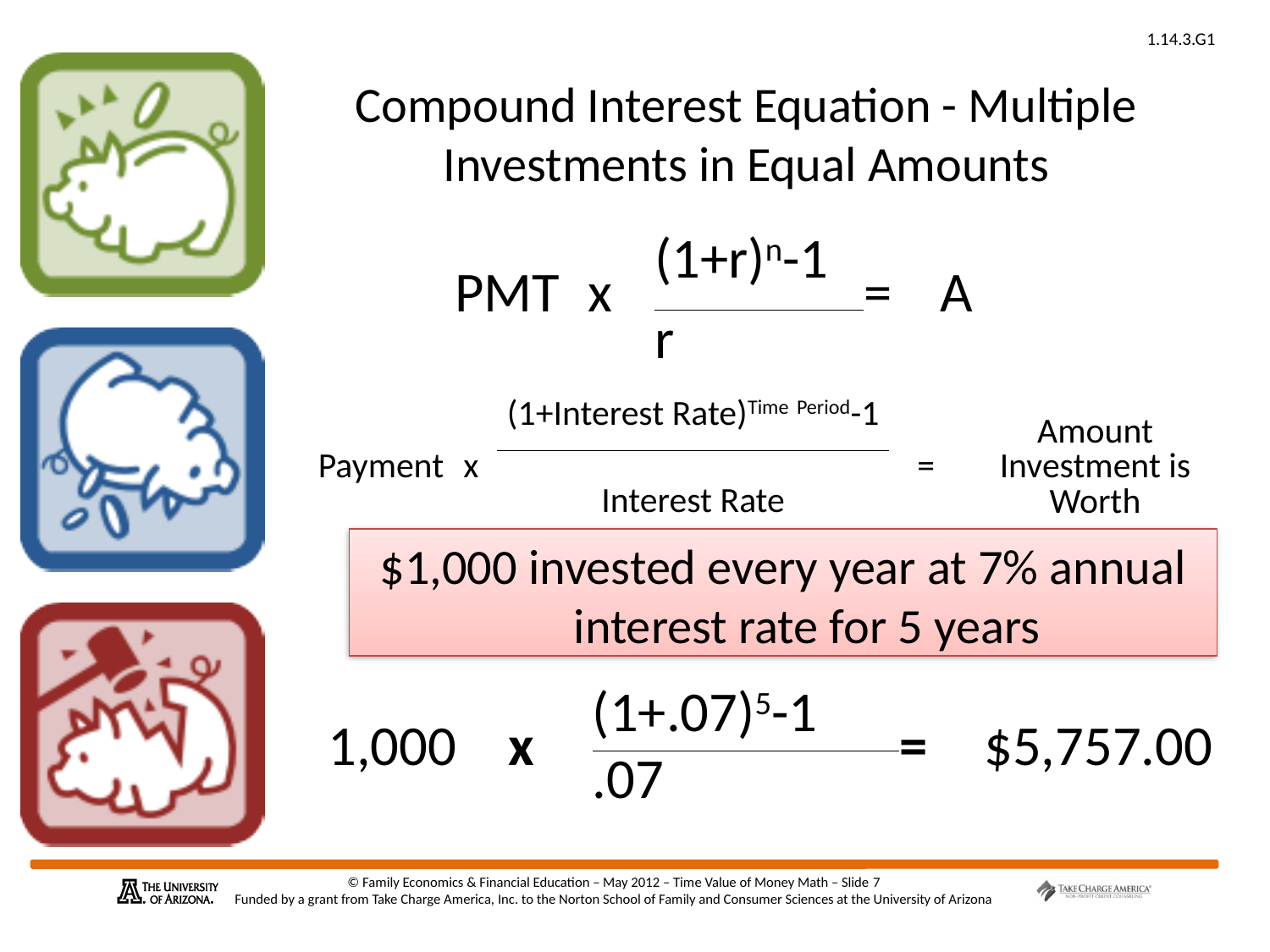

# Compound Interest Equation - Multiple Investments in Equal Amounts
| PMT | x | (1+r)n-1 | = | A |
| --- | --- | --- | --- | --- |
|  |  | r |  |  |
| Payment | x | (1+Interest Rate)Time Period-1 | = | Amount Investment is Worth |
| --- | --- | --- | --- | --- |
|  |  | Interest Rate |  |  |
$1,000 invested every year at 7% annual interest rate for 5 years
| 1,000 | x | (1+.07)5-1 | = | $5,757.00 |
| --- | --- | --- | --- | --- |
|  |  | .07 |  |  |